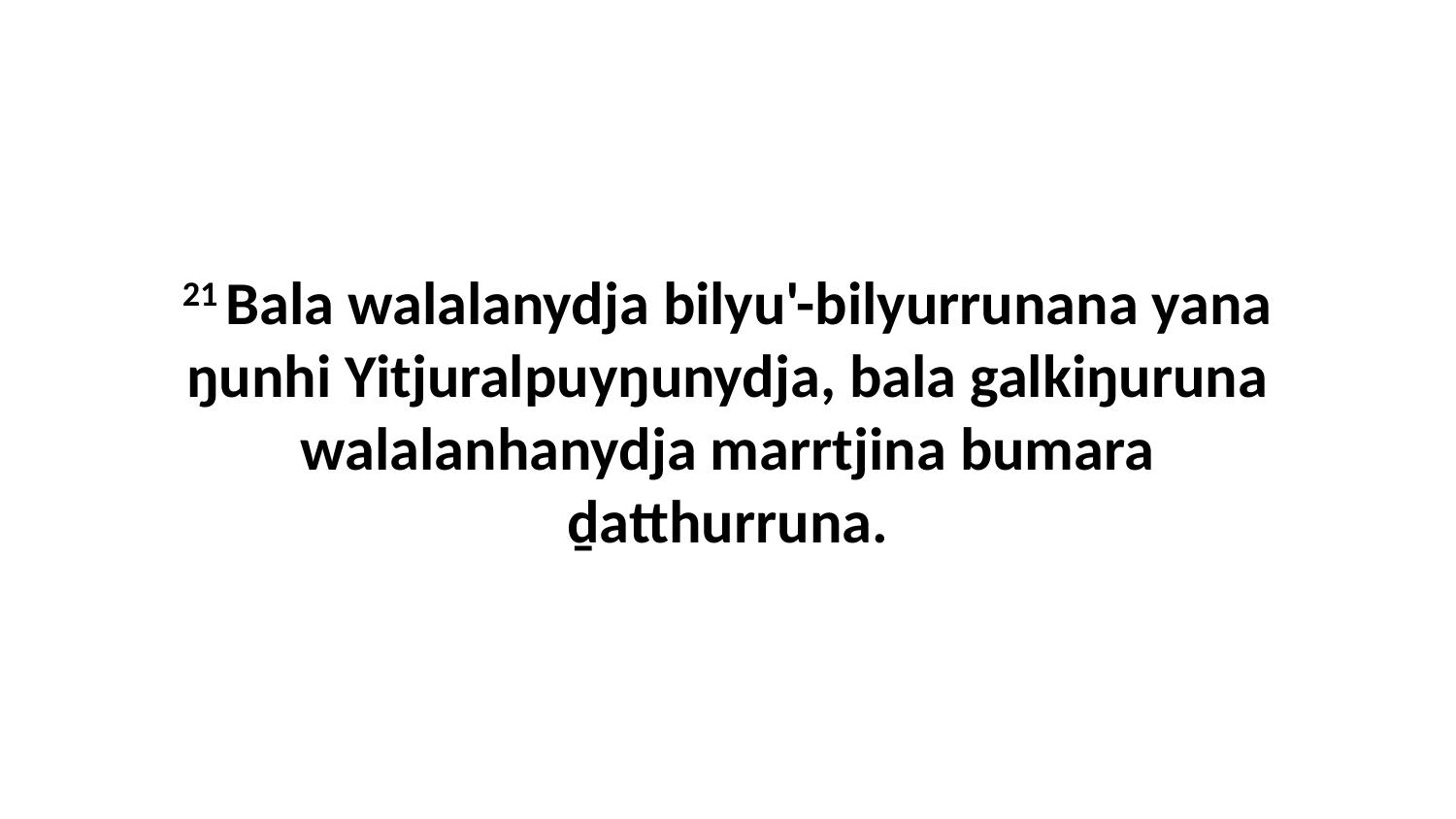

21 Bala walalanydja bilyu'-bilyurrunana yana ŋunhi Yitjuralpuyŋunydja, bala galkiŋuruna walalanhanydja marrtjina bumara ḏatthurruna.